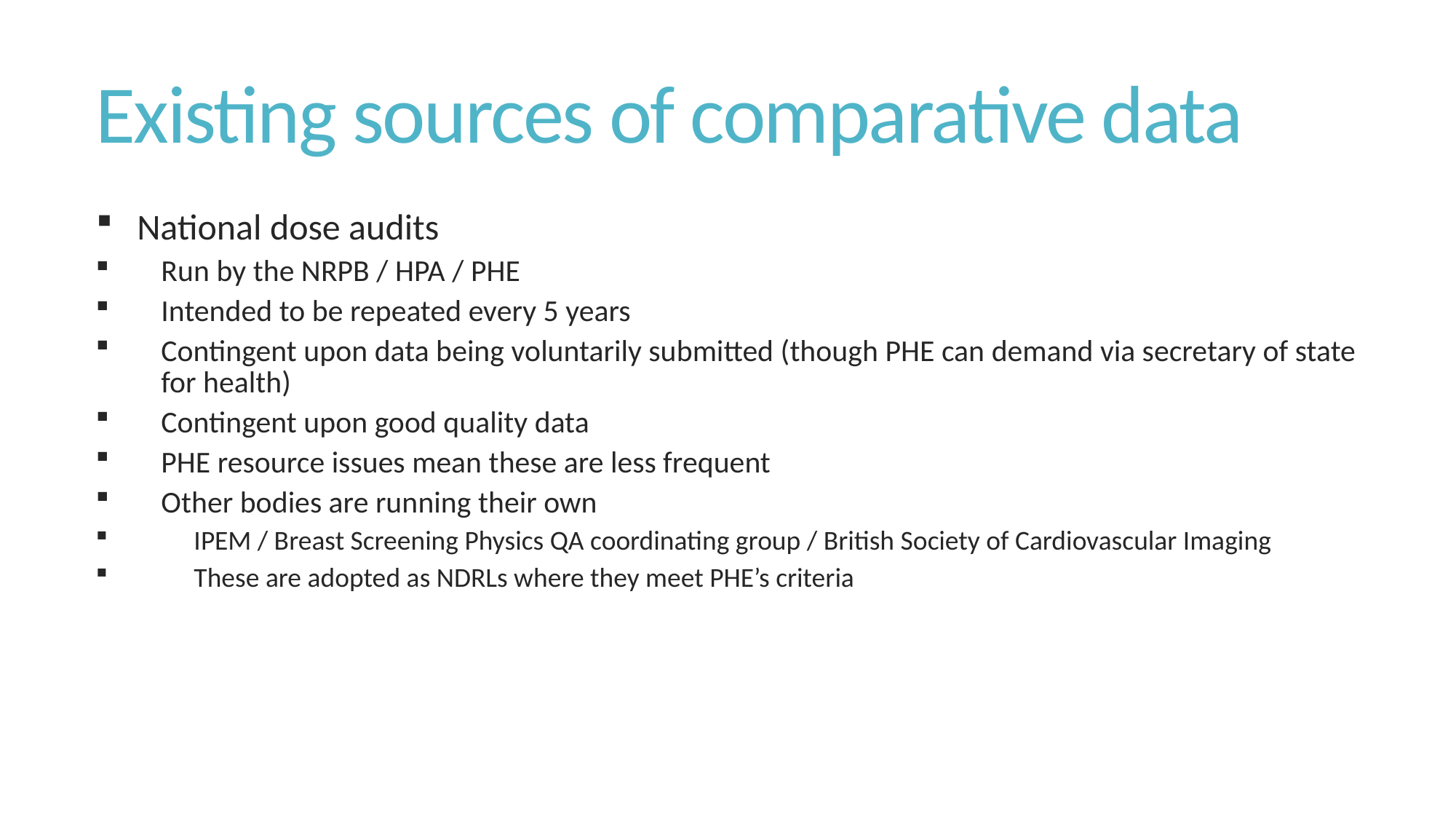

# Existing sources of comparative data
National dose audits
Run by the NRPB / HPA / PHE
Intended to be repeated every 5 years
Contingent upon data being voluntarily submitted (though PHE can demand via secretary of state for health)
Contingent upon good quality data
PHE resource issues mean these are less frequent
Other bodies are running their own
IPEM / Breast Screening Physics QA coordinating group / British Society of Cardiovascular Imaging
These are adopted as NDRLs where they meet PHE’s criteria